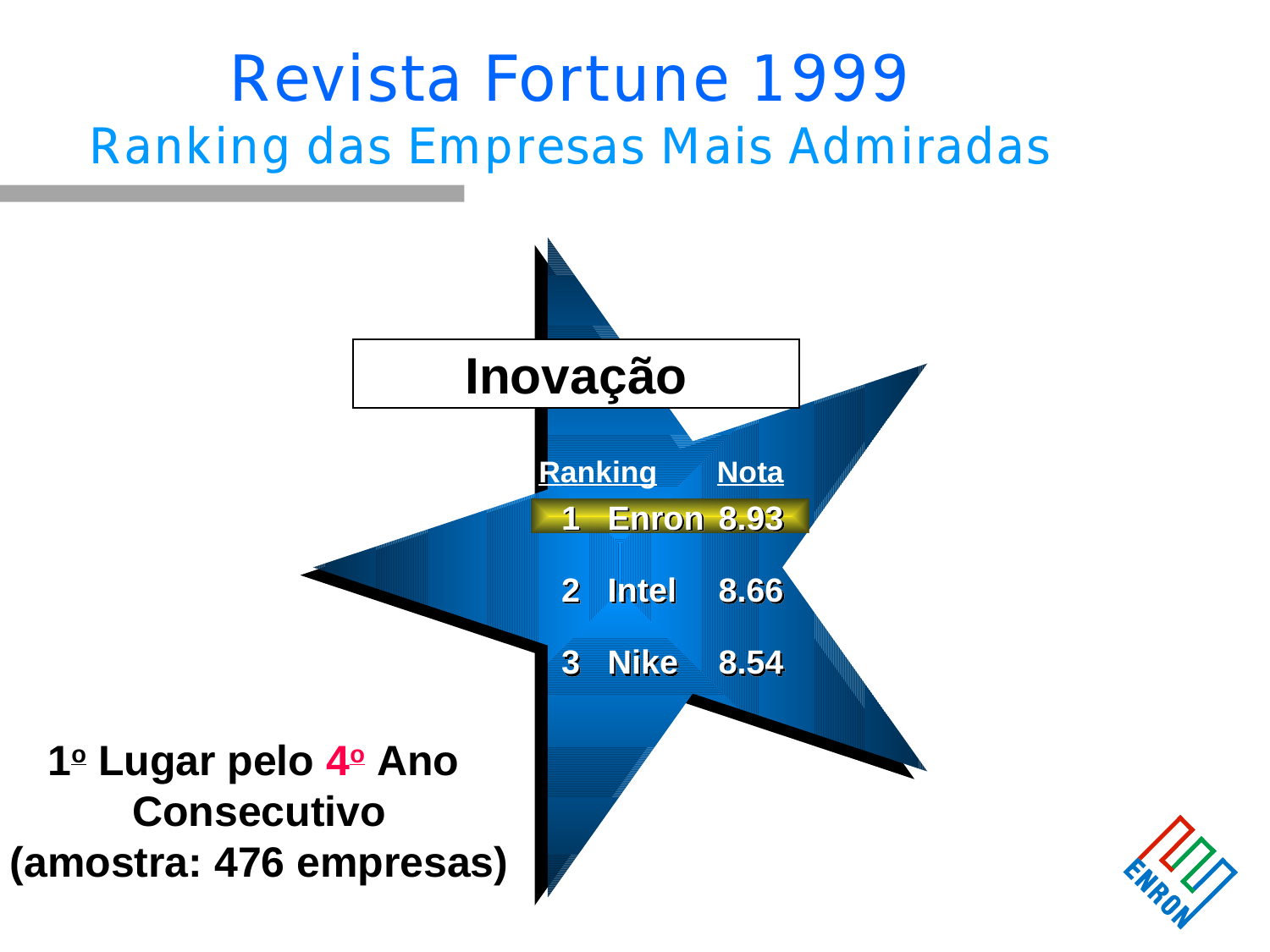

# Revista Fortune 1999 Ranking das Empresas Mais Admiradas

Inovação
Ranking
Nota
1 	Enron

2 	Intel

3 	Nike
8.93

8.66

8.54

1o Lugar pelo 4o Ano
Consecutivo
(amostra: 476 empresas)